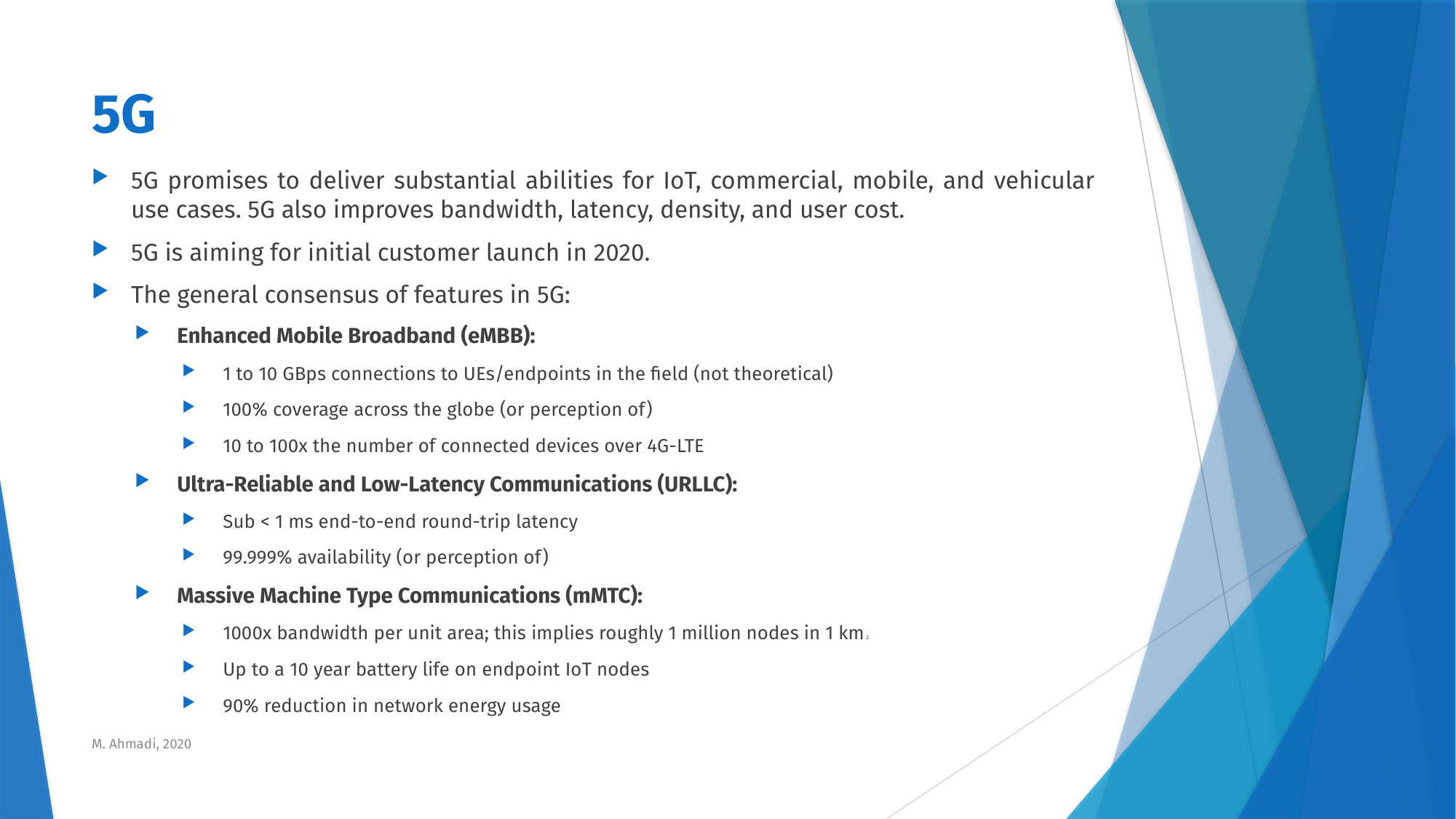

# 5G
5G promises to deliver substantial abilities for IoT, commercial, mobile, and vehicular use cases. 5G also improves bandwidth, latency, density, and user cost.
5G is aiming for initial customer launch in 2020.
The general consensus of features in 5G:
Enhanced Mobile Broadband (eMBB):
1 to 10 GBps connections to UEs/endpoints in the field (not theoretical)
100% coverage across the globe (or perception of)
10 to 100x the number of connected devices over 4G-LTE
Ultra-Reliable and Low-Latency Communications (URLLC):
Sub < 1 ms end-to-end round-trip latency
99.999% availability (or perception of)
Massive Machine Type Communications (mMTC):
1000x bandwidth per unit area; this implies roughly 1 million nodes in 1 km2
Up to a 10 year battery life on endpoint IoT nodes
90% reduction in network energy usage
M. Ahmadi, 2020